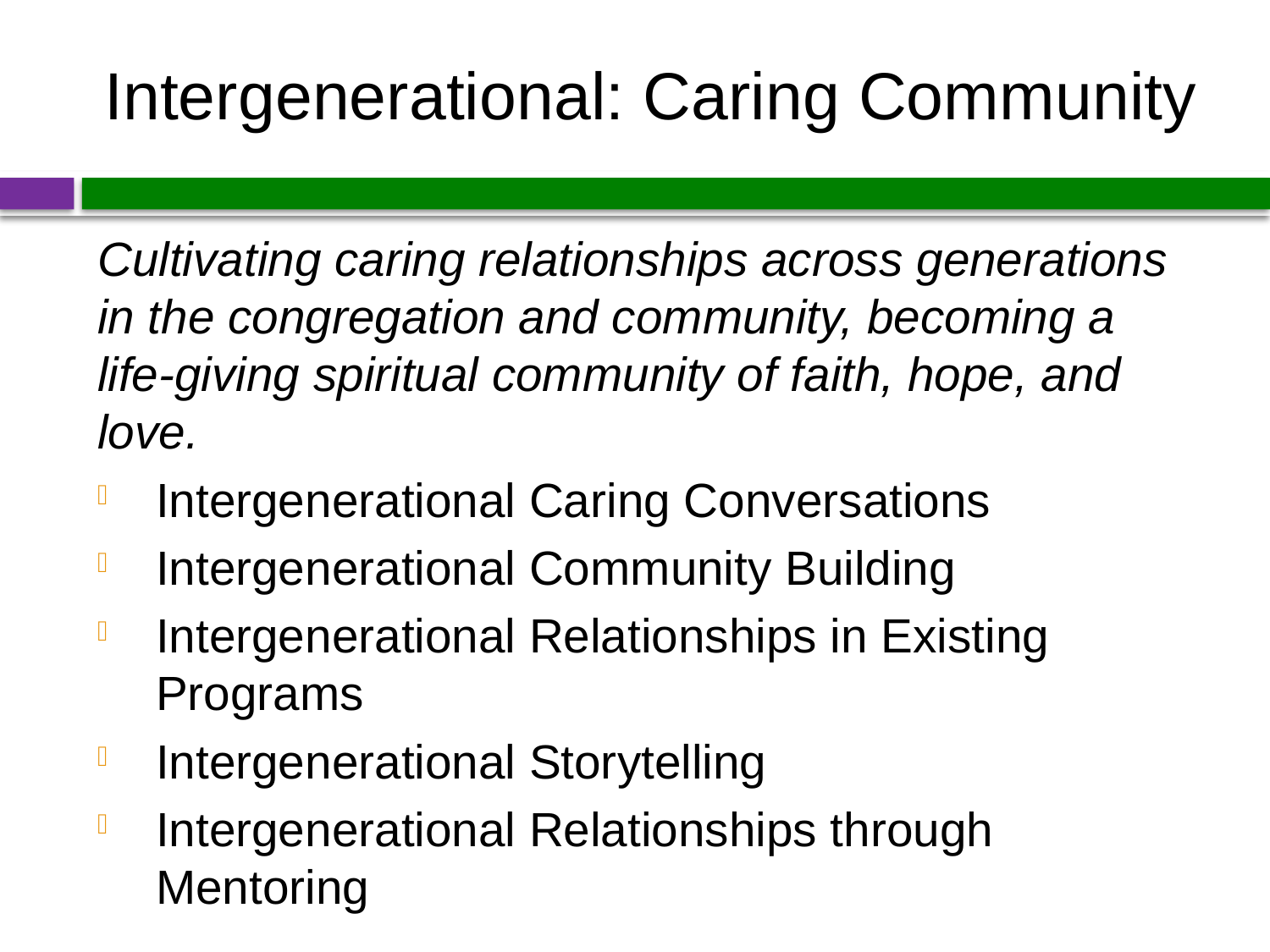

# Intergenerational: Caring Community
Cultivating caring relationships across generations in the congregation and community, becoming a life-giving spiritual community of faith, hope, and love.
Intergenerational Caring Conversations
Intergenerational Community Building
Intergenerational Relationships in Existing Programs
Intergenerational Storytelling
Intergenerational Relationships through Mentoring